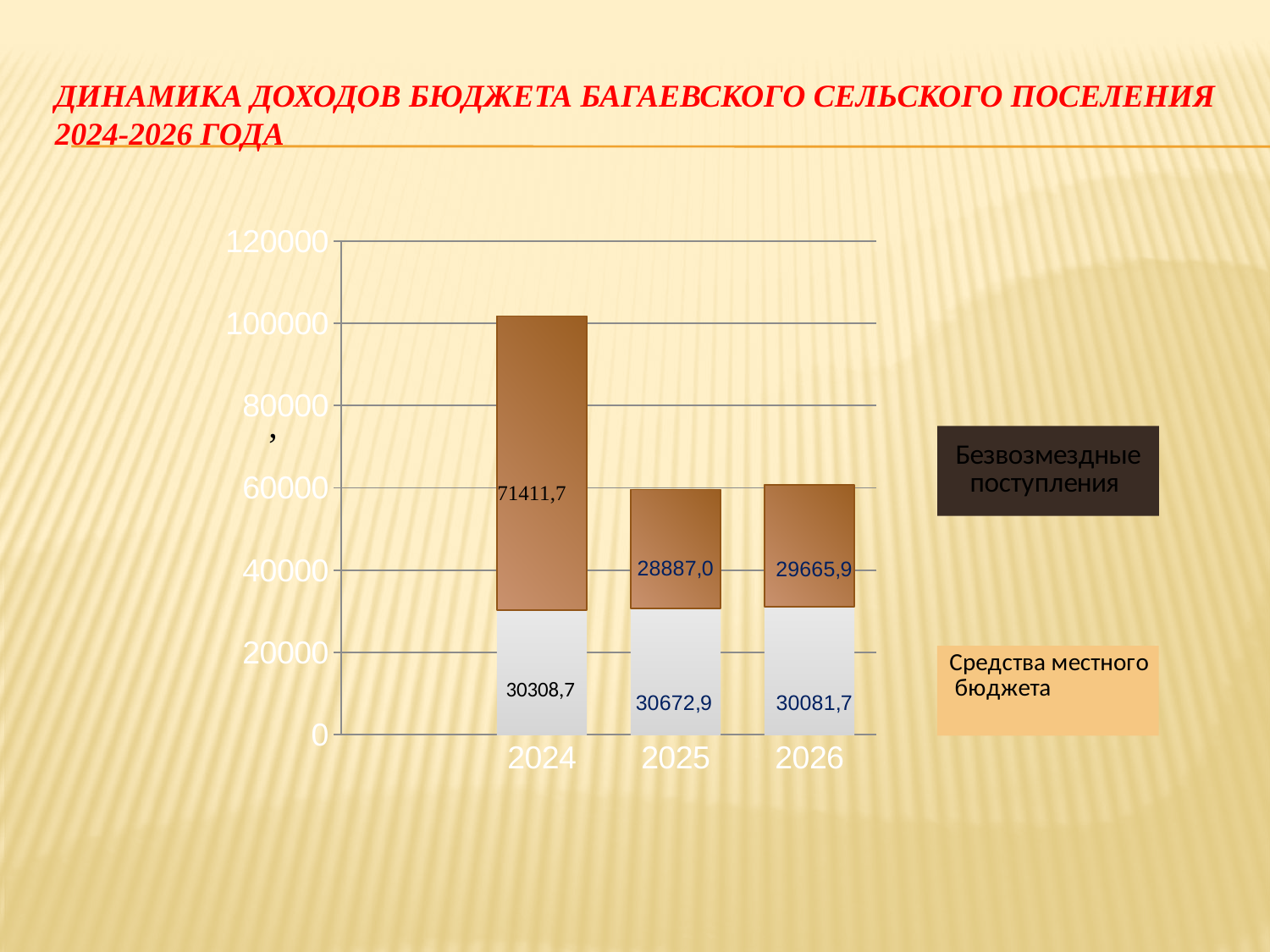

# ДИНАМИКА ДОХОДОВ БЮДЖЕТА БАГАЕВСКОГО СЕЛЬСКОГО ПОСЕЛЕНИЯ 2024-2026 года

### Chart

| Category | Собственные доходы | Финансовая помощь |
|---|---|---|
|  | None | None |
| 2024 | 30307.8 | 71411.7 |
| 2025 | 30672.9 | 28887.0 |
| 2026 | 31081.7 | 29665.9 |